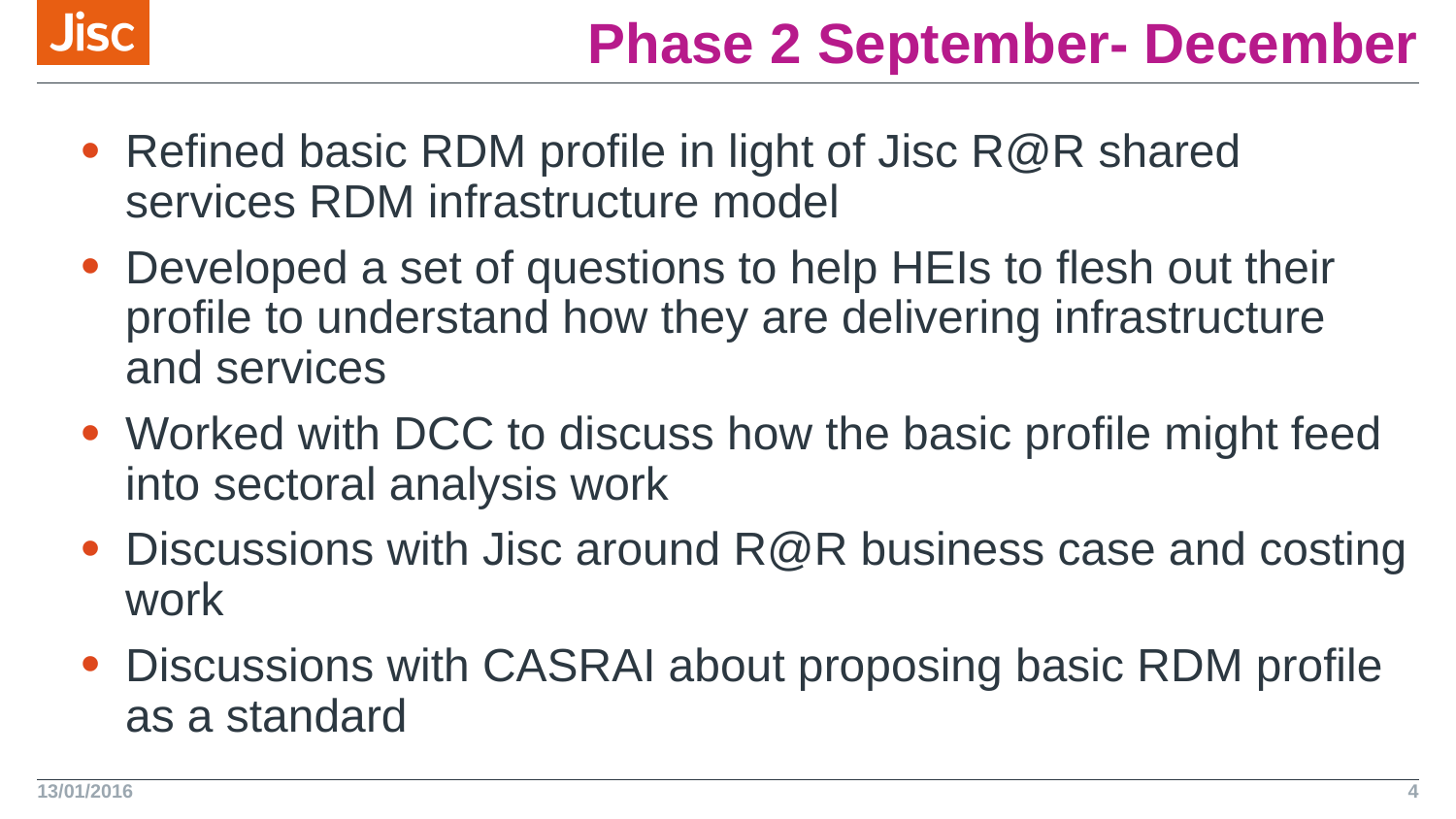

# Phase 2 September- December
Refined basic RDM profile in light of Jisc R@R shared services RDM infrastructure model
Developed a set of questions to help HEIs to flesh out their profile to understand how they are delivering infrastructure and services
Worked with DCC to discuss how the basic profile might feed into sectoral analysis work
Discussions with Jisc around R@R business case and costing work
Discussions with CASRAI about proposing basic RDM profile as a standard
13/01/2016
4